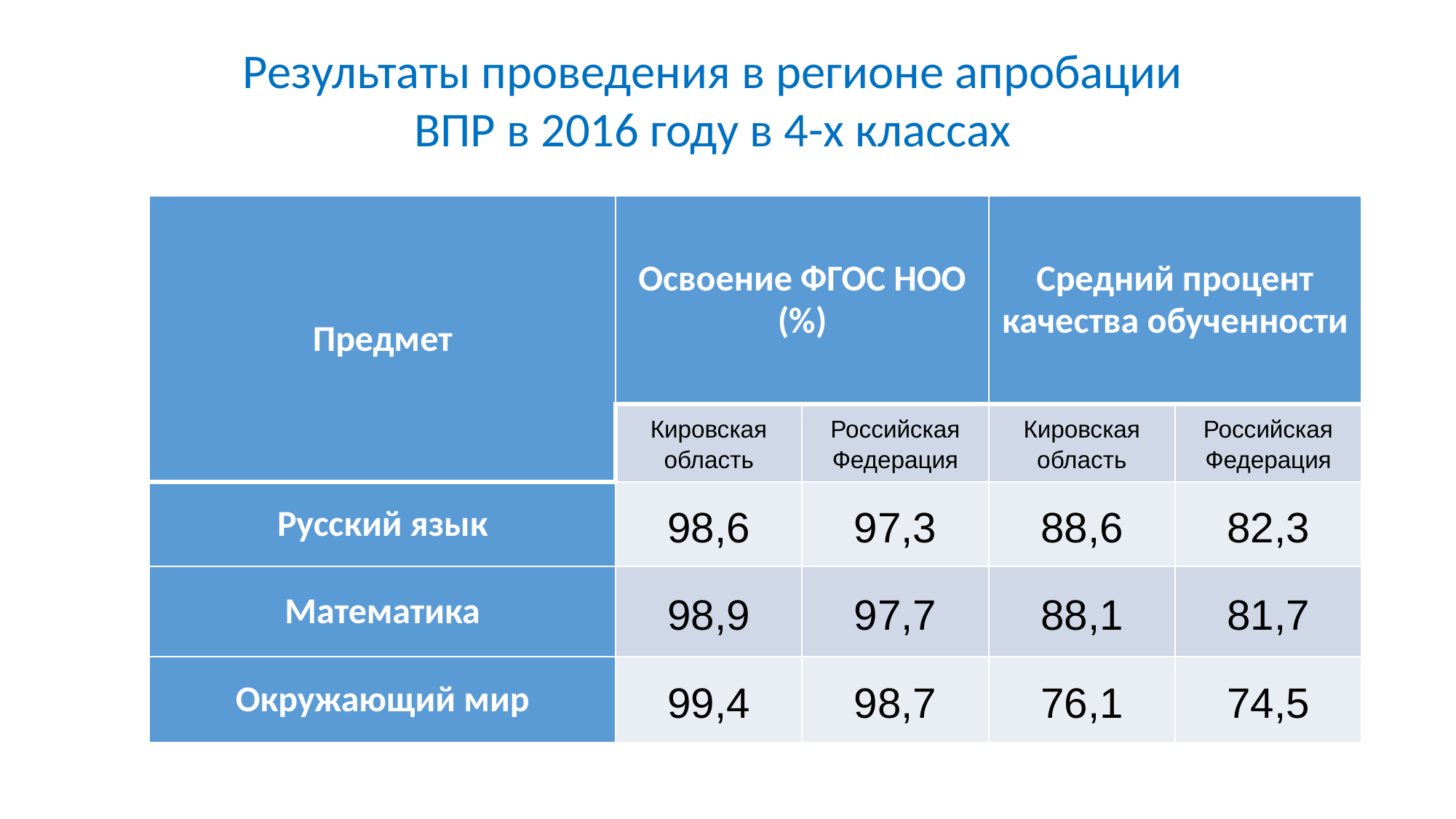

Результаты проведения в регионе апробации ВПР в 2016 году в 4-х классах
| Предмет | Освоение ФГОС НОО (%) |  | Средний процент качества обученности |  |
| --- | --- | --- | --- | --- |
|  | Кировская область | Российская Федерация | Кировская область | Российская Федерация |
| Русский язык | 98,6 | 97,3 | 88,6 | 82,3 |
| Математика | 98,9 | 97,7 | 88,1 | 81,7 |
| Окружающий мир | 99,4 | 98,7 | 76,1 | 74,5 |